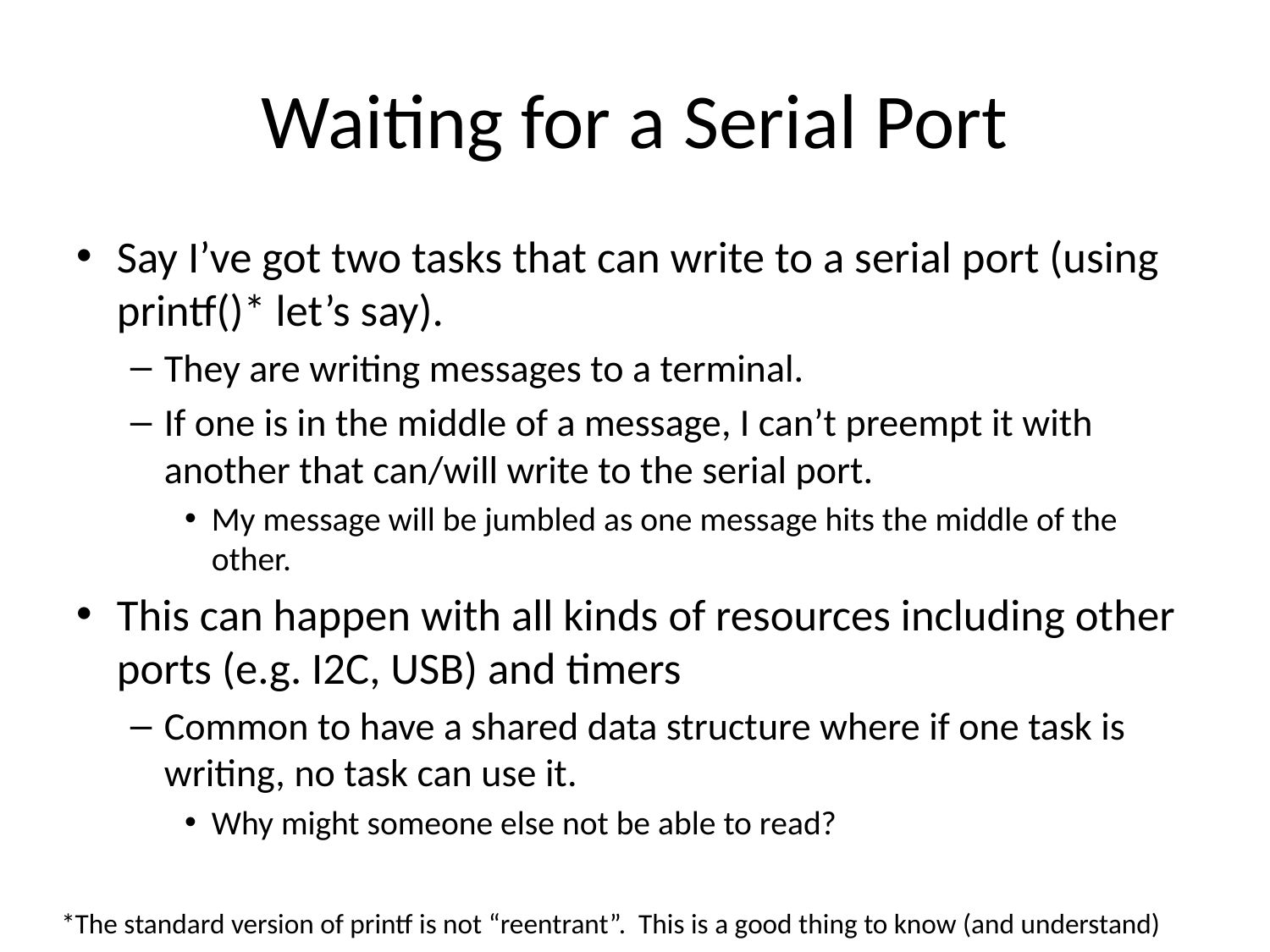

# Waiting for a Serial Port
Say I’ve got two tasks that can write to a serial port (using printf()* let’s say).
They are writing messages to a terminal.
If one is in the middle of a message, I can’t preempt it with another that can/will write to the serial port.
My message will be jumbled as one message hits the middle of the other.
This can happen with all kinds of resources including other ports (e.g. I2C, USB) and timers
Common to have a shared data structure where if one task is writing, no task can use it.
Why might someone else not be able to read?

*The standard version of printf is not “reentrant”.  This is a good thing to know (and understand)